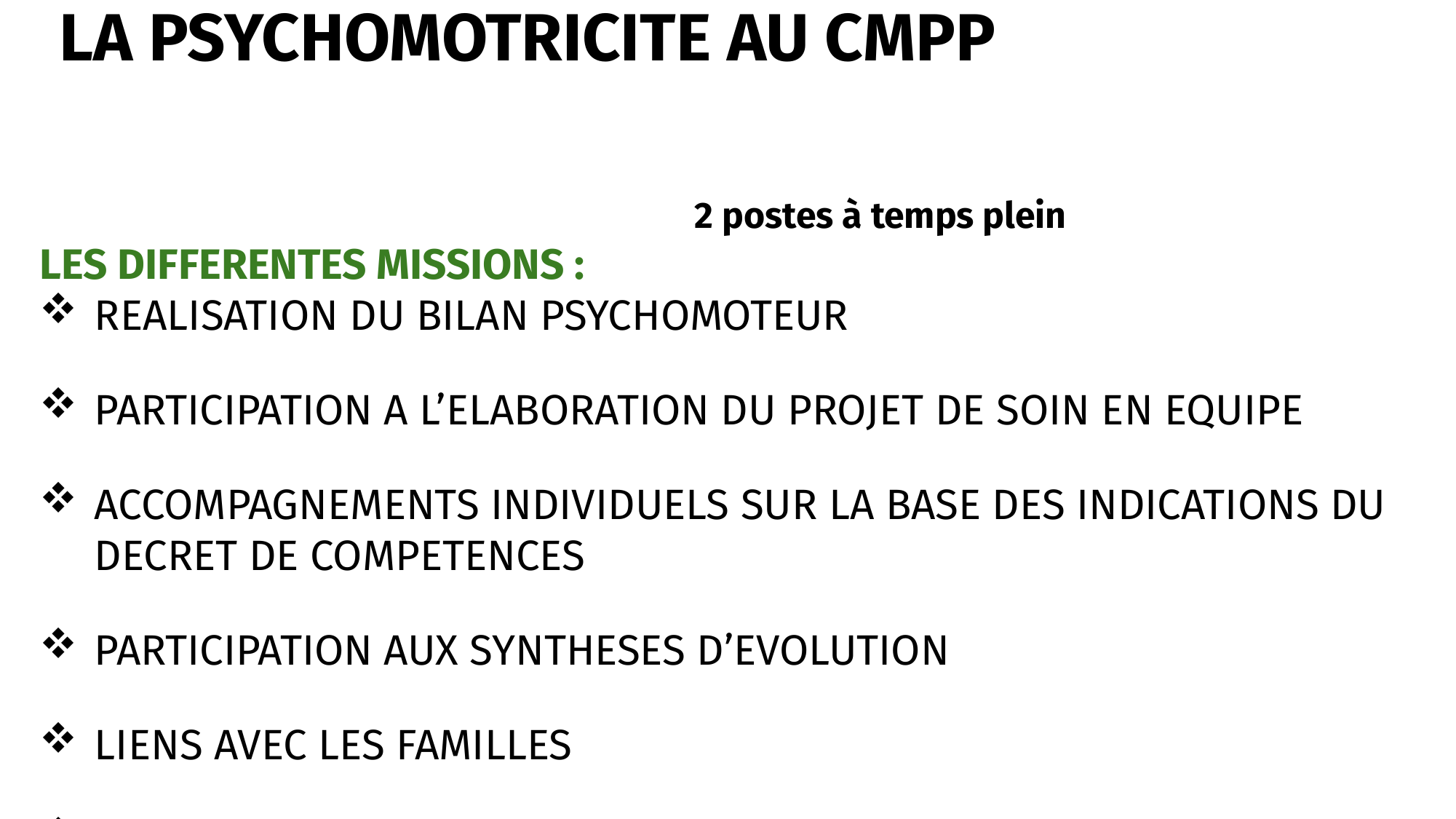

# LA PSYCHOMOTRICITE AU CMPP

																		2 postes à temps plein
LES DIFFERENTES MISSIONS :
REALISATION DU BILAN PSYCHOMOTEUR

PARTICIPATION A L’ELABORATION DU PROJET DE SOIN EN EQUIPE

ACCOMPAGNEMENTS INDIVIDUELS SUR LA BASE DES INDICATIONS DU DECRET DE COMPETENCES

PARTICIPATION AUX SYNTHESES D’EVOLUTION

LIENS AVEC LES FAMILLES

LIENS AVEC L’EXTERIEUR